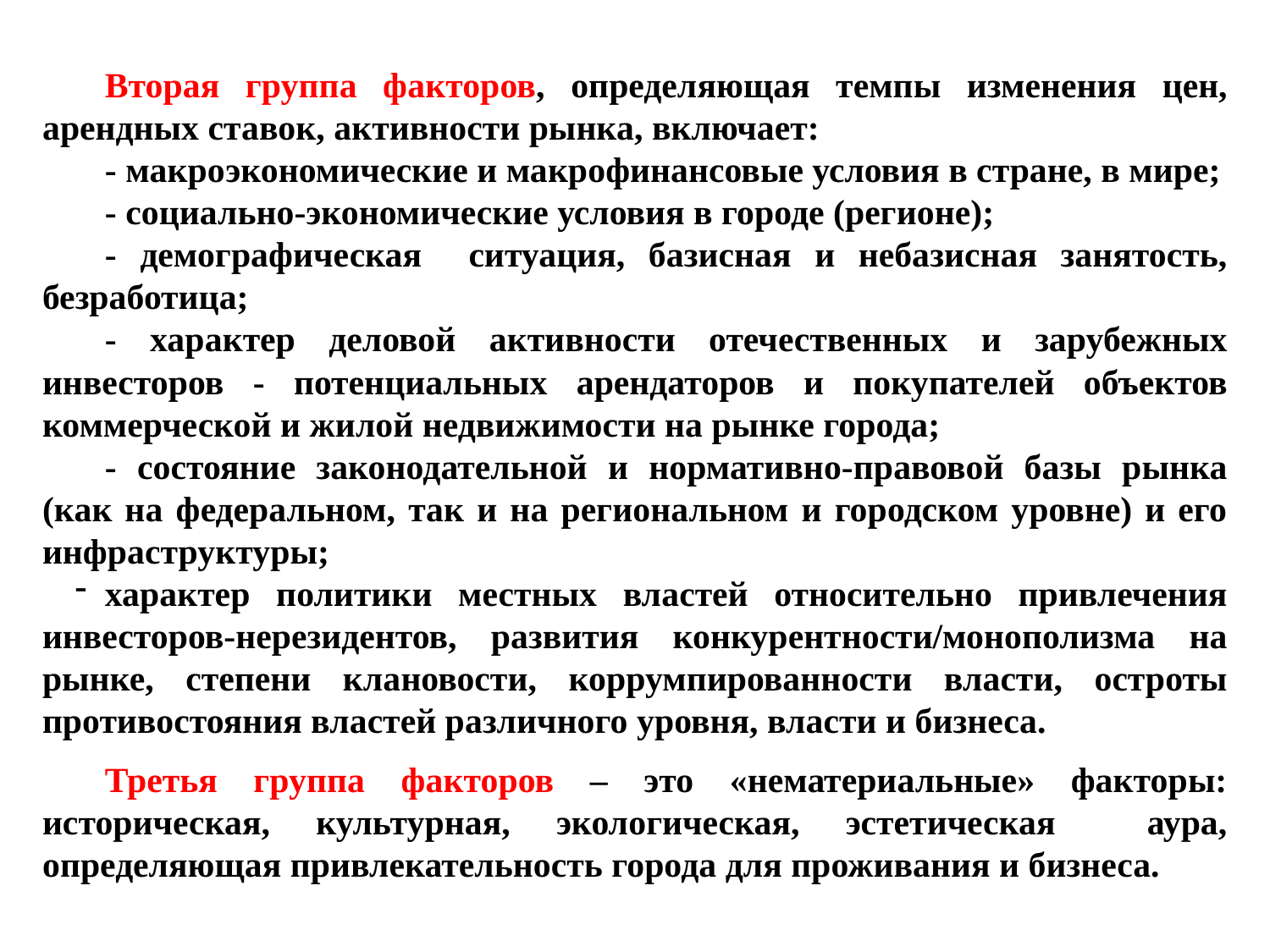

#
Вторая группа факторов, определяющая темпы изменения цен, арендных ставок, активности рынка, включает:
- макроэкономические и макрофинансовые условия в стране, в мире;
- социально-экономические условия в городе (регионе);
- демографическая  ситуация, базисная и небазисная занятость, безработица;
- характер деловой активности отечественных и зарубежных инвесторов - потенциальных арендаторов и покупателей объектов коммерческой и жилой недвижимости на рынке города;
- состояние законодательной и нормативно-правовой базы рынка (как на федеральном, так и на региональном и городском уровне) и его инфраструктуры;
характер политики местных властей относительно привлечения инвесторов-нерезидентов, развития конкурентности/монополизма на рынке, степени клановости, коррумпированности власти, остроты противостояния властей различного уровня, власти и бизнеса.

Третья группа факторов – это «нематериальные» факторы: историческая, культурная, экологическая, эстетическая  аура, определяющая привлекательность города для проживания и бизнеса.